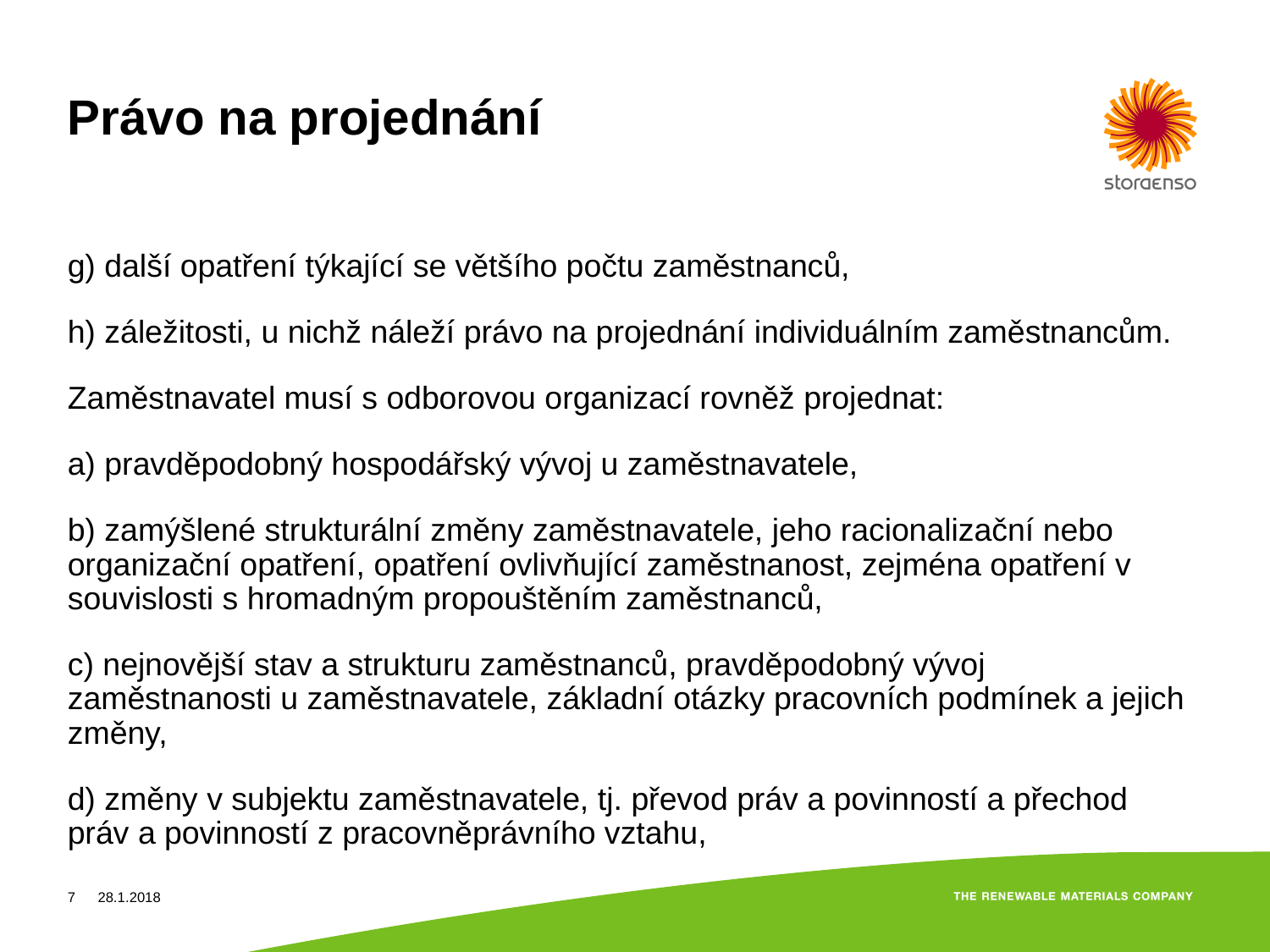

# Právo na projednání
g) další opatření týkající se většího počtu zaměstnanců,
h) záležitosti, u nichž náleží právo na projednání individuálním zaměstnancům.
Zaměstnavatel musí s odborovou organizací rovněž projednat:
a) pravděpodobný hospodářský vývoj u zaměstnavatele,
b) zamýšlené strukturální změny zaměstnavatele, jeho racionalizační nebo organizační opatření, opatření ovlivňující zaměstnanost, zejména opatření v souvislosti s hromadným propouštěním zaměstnanců,
c) nejnovější stav a strukturu zaměstnanců, pravděpodobný vývoj zaměstnanosti u zaměstnavatele, základní otázky pracovních podmínek a jejich změny,
d) změny v subjektu zaměstnavatele, tj. převod práv a povinností a přechod práv a povinností z pracovněprávního vztahu,
7
28.1.2018